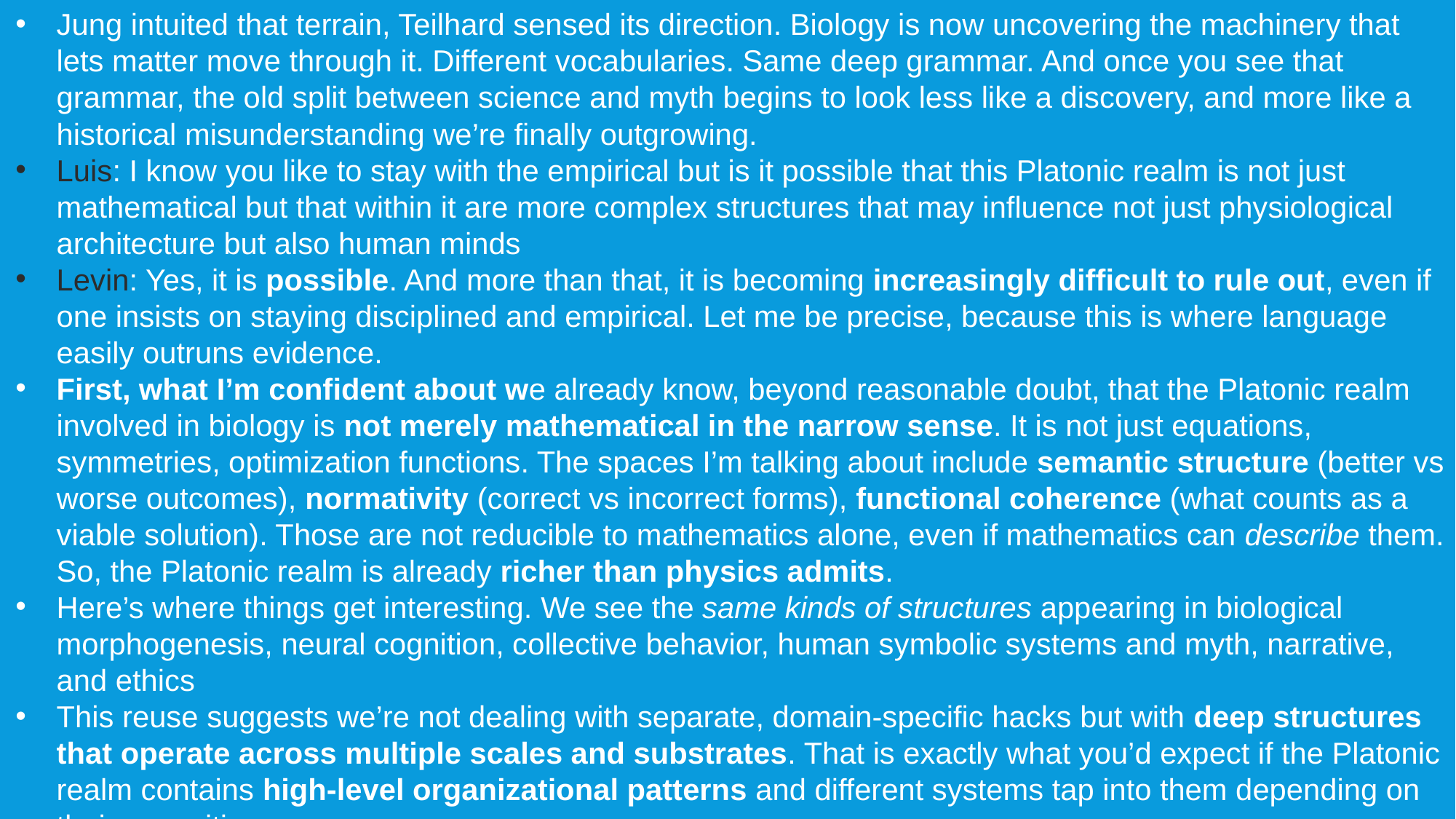

Jung intuited that terrain, Teilhard sensed its direction. Biology is now uncovering the machinery that lets matter move through it. Different vocabularies. Same deep grammar. And once you see that grammar, the old split between science and myth begins to look less like a discovery, and more like a historical misunderstanding we’re finally outgrowing.
Luis: I know you like to stay with the empirical but is it possible that this Platonic realm is not just mathematical but that within it are more complex structures that may influence not just physiological architecture but also human minds
Levin: Yes, it is possible. And more than that, it is becoming increasingly difficult to rule out, even if one insists on staying disciplined and empirical. Let me be precise, because this is where language easily outruns evidence.
First, what I’m confident about we already know, beyond reasonable doubt, that the Platonic realm involved in biology is not merely mathematical in the narrow sense. It is not just equations, symmetries, optimization functions. The spaces I’m talking about include semantic structure (better vs worse outcomes), normativity (correct vs incorrect forms), functional coherence (what counts as a viable solution). Those are not reducible to mathematics alone, even if mathematics can describe them. So, the Platonic realm is already richer than physics admits.
Here’s where things get interesting. We see the same kinds of structures appearing in biological morphogenesis, neural cognition, collective behavior, human symbolic systems and myth, narrative, and ethics
This reuse suggests we’re not dealing with separate, domain-specific hacks but with deep structures that operate across multiple scales and substrates. That is exactly what you’d expect if the Platonic realm contains high-level organizational patterns and different systems tap into them depending on their capacities